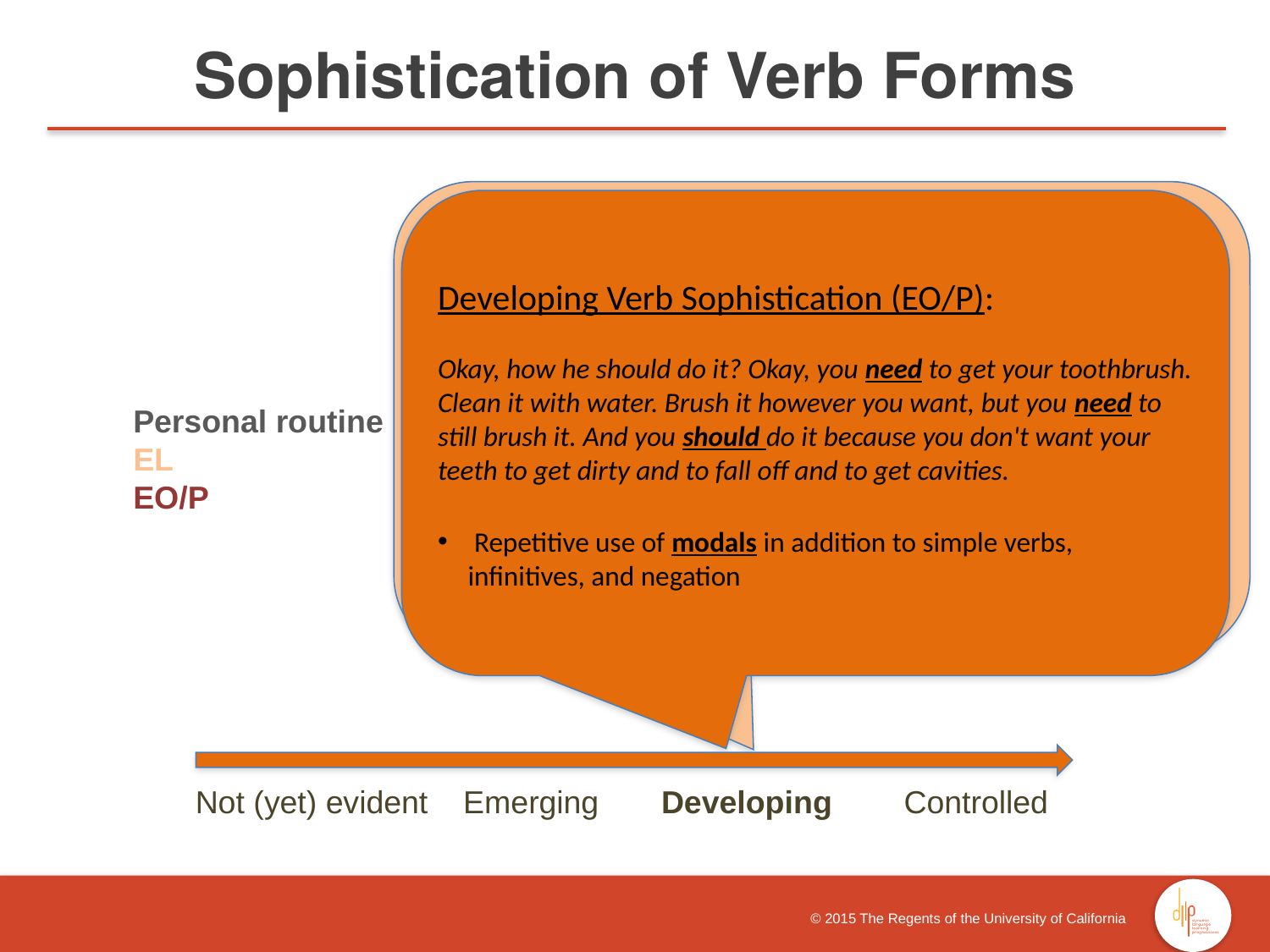

Sophistication of Verb Forms

Developing Verb Sophistication (EL):

She should do it because her teeth are going to get yellow and she's going to smell bad with her teeth when she talks. And she may have a cavity. And she has to know also to brush her teeth like a circle. Then you brush it right here. You brush it on your right there. Then you brush it on your tongue so your tongue can be clean too.
[Anything else?]
She has to do it because when she talks, she spit it out.

 Use of modals in addition to simple verb types (simple present tense, present progressive), infinitives, and negation
Some inaccurate verb use (when she talks, she spit it out)
Developing Verb Sophistication (EO/P):

Okay, how he should do it? Okay, you need to get your toothbrush. Clean it with water. Brush it however you want, but you need to still brush it. And you should do it because you don't want your teeth to get dirty and to fall off and to get cavities.

 Repetitive use of modals in addition to simple verbs, infinitives, and negation

Personal routine
EL
EO/P

       Not (yet) evident    Emerging       Developing	 Controlled